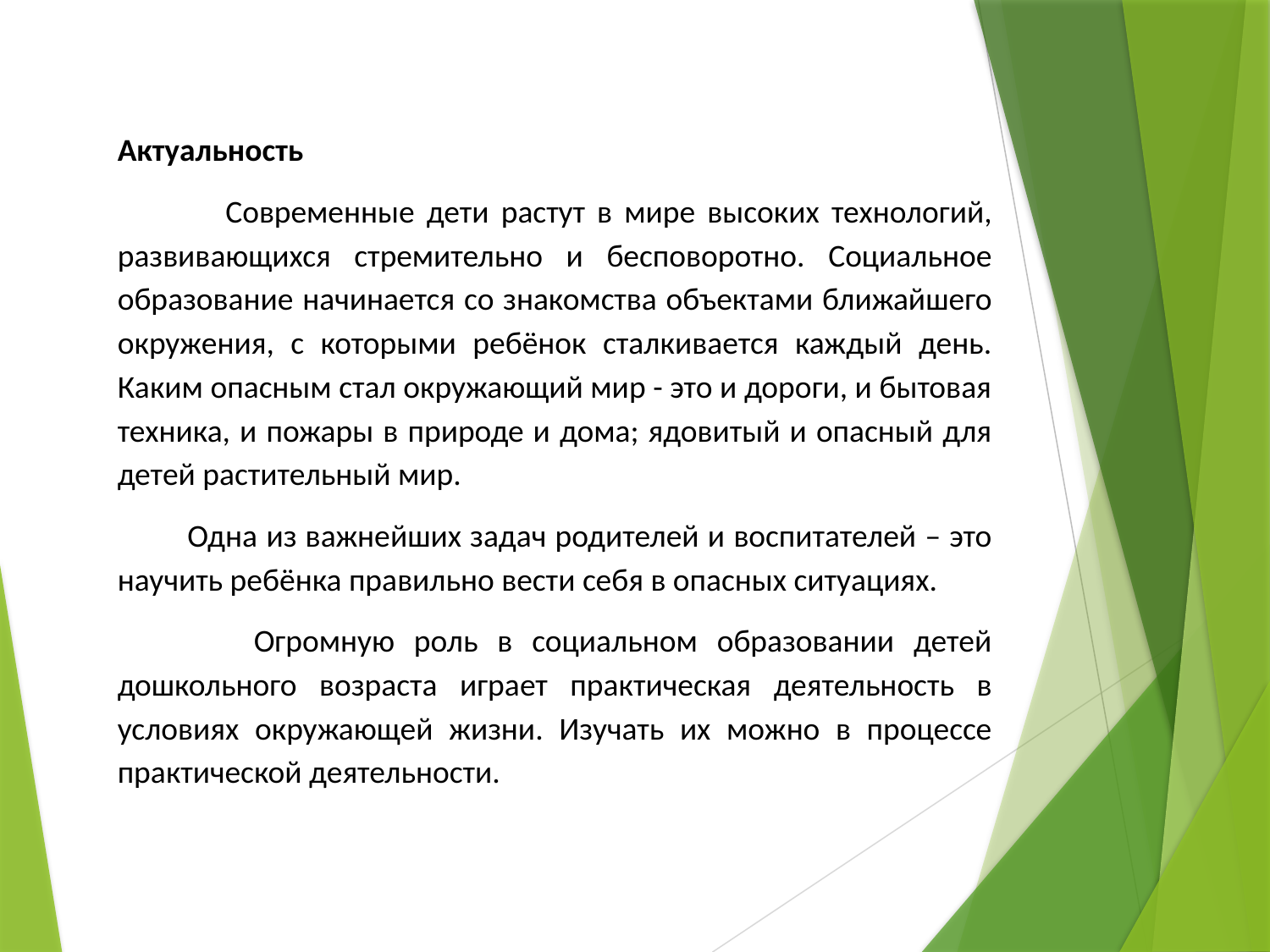

Актуальность
         Современные дети растут в мире высоких технологий, развивающихся стремительно и бесповоротно. Социальное образование начинается со знакомства объектами ближайшего окружения, с которыми ребёнок сталкивается каждый день. Каким опасным стал окружающий мир - это и дороги, и бытовая техника, и пожары в природе и дома; ядовитый и опасный для детей растительный мир.
        Одна из важнейших задач родителей и воспитателей – это научить ребёнка правильно вести себя в опасных ситуациях.
       Огромную роль в социальном образовании детей дошкольного возраста играет практическая деятельность в условиях окружающей жизни. Изучать их можно в процессе практической деятельности.